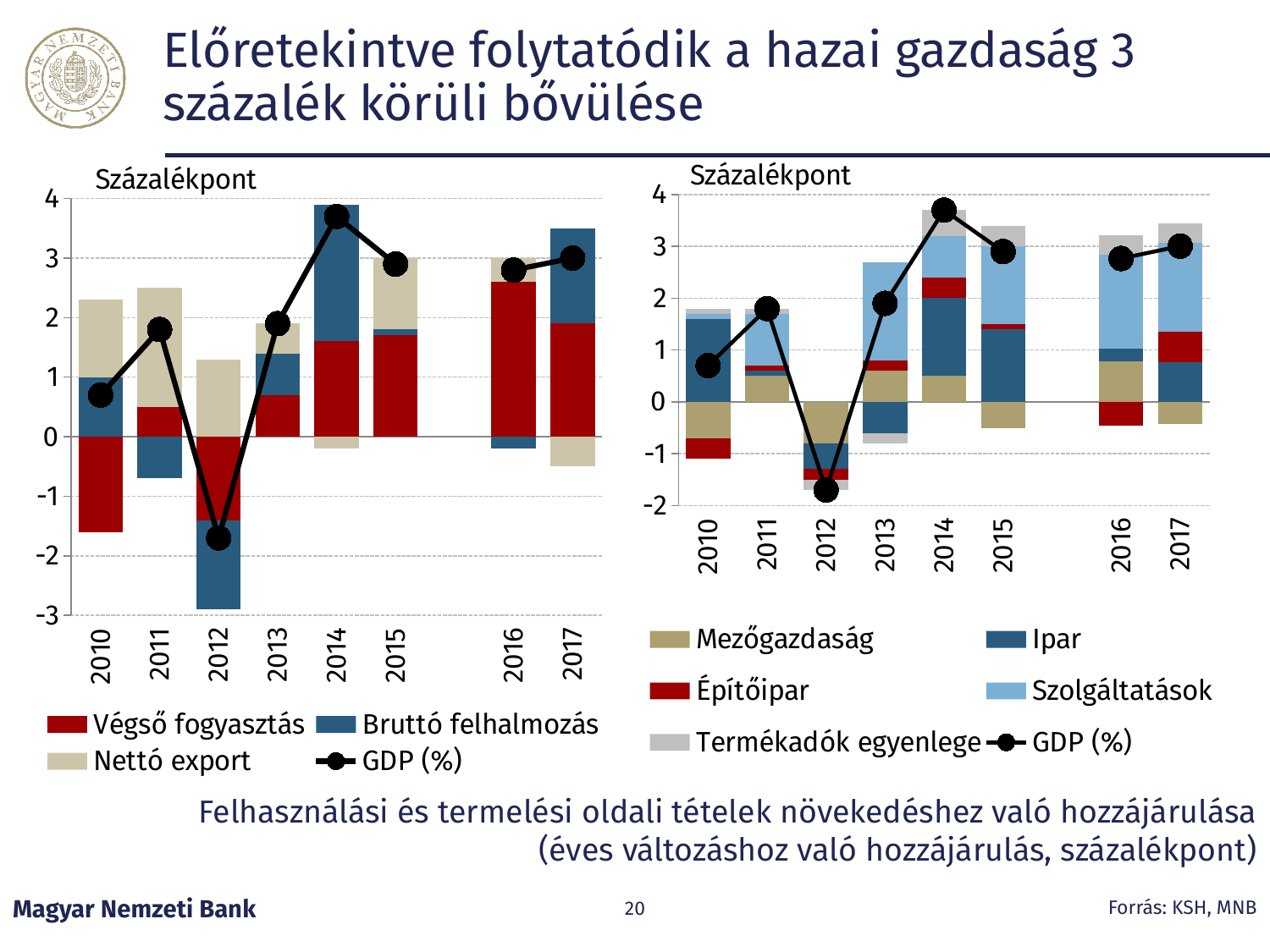

# Előretekintve folytatódik a hazai gazdaság 3 százalék körüli bővülése

### Chart

| Category | Mezőgazdaság | Ipar | Építőipar | Szolgáltatások | Termékadók egyenlege | GDP (%) |
|---|---|---|---|---|---|---|
| 2010 | -0.7 | 1.6 | -0.4 | 0.1 | 0.1 | 0.7 |
| 2011 | 0.5 | 0.1 | 0.1 | 1.0 | 0.1 | 1.8 |
| 2012 | -0.8 | -0.5 | -0.2 | 0.0 | -0.2 | -1.7 |
| 2013 | 0.6 | -0.6 | 0.2 | 1.9 | -0.2 | 1.9 |
| 2014 | 0.5 | 1.5 | 0.4 | 0.8 | 0.5 | 3.7 |
| 2015 | -0.5 | 1.4 | 0.1 | 1.5 | 0.4 | 2.9 |
|  | None | None | None | None | None | None |
| 2016 | 0.773449192434783 | 0.25585463197468455 | -0.4555380159755335 | 1.81064200332227 | 0.381247543645698 | 2.765655355401902 |
| 2017 | -0.43238429203821904 | 0.757948966648017 | 0.587782387032057 | 1.7247871203764245 | 0.3667034669368138 | 3.0048376489550934 |

### Chart

| Category | Végső fogyasztás | Bruttó felhalmozás | Nettó export | GDP (%) |
|---|---|---|---|---|
| 2010 | -1.6 | 1.0 | 1.3 | 0.7 |
| 2011 | 0.5 | -0.7 | 2.0 | 1.8 |
| 2012 | -1.4 | -1.5 | 1.3 | -1.7 |
| 2013 | 0.7 | 0.7 | 0.5 | 1.9 |
| 2014 | 1.6 | 2.3 | -0.2 | 3.7 |
| 2015 | 1.7000000000000002 | 0.10000000000000003 | 1.2 | 2.9 |
|  | None | None | None | None |
| 2016 | 2.6 | -0.2 | 0.4 | 2.8 |
| 2017 | 1.9000000000000001 | 1.6 | -0.5 | 3.0 |
Felhasználási és termelési oldali tételek növekedéshez való hozzájárulása
(éves változáshoz való hozzájárulás, százalékpont)
Forrás: KSH, MNB
Magyar Nemzeti Bank
20